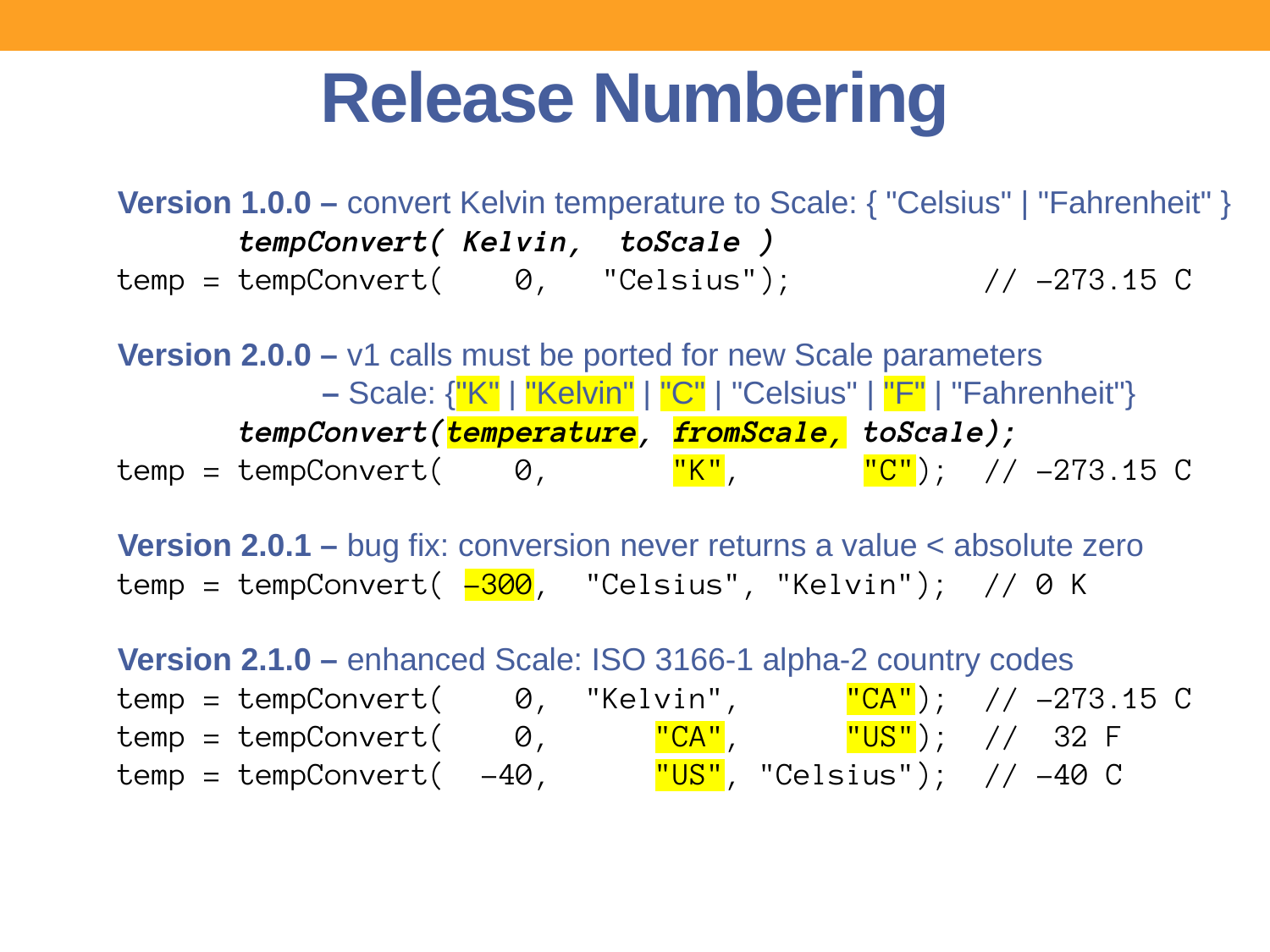

# Release Numbering
Version 1.0.0 – convert Kelvin temperature to Scale: { "Celsius" | "Fahrenheit" }
       tempConvert( Kelvin,  toScale )
temp = tempConvert(    0,   "Celsius");           // −273.15 C

Version 2.0.0 – v1 calls must be ported for new Scale parameters
                       – Scale: {"K" | "Kelvin" | "C" | "Celsius" | "F" | "Fahrenheit"}
       tempConvert(temperature, fromScale, toScale);
temp = tempConvert(    0,       "K",       "C");  // −273.15 C

Version 2.0.1 – bug fix: conversion never returns a value < absolute zero
temp = tempConvert( −300,  "Celsius", "Kelvin");  // 0 K

Version 2.1.0 – enhanced Scale: ISO 3166-1 alpha-2 country codes
temp = tempConvert(    0,  "Kelvin",      "CA");  // −273.15 C
temp = tempConvert(    0,      "CA",      "US");  //  32 F
temp = tempConvert(  −40,      "US", "Celsius");  // −40 C